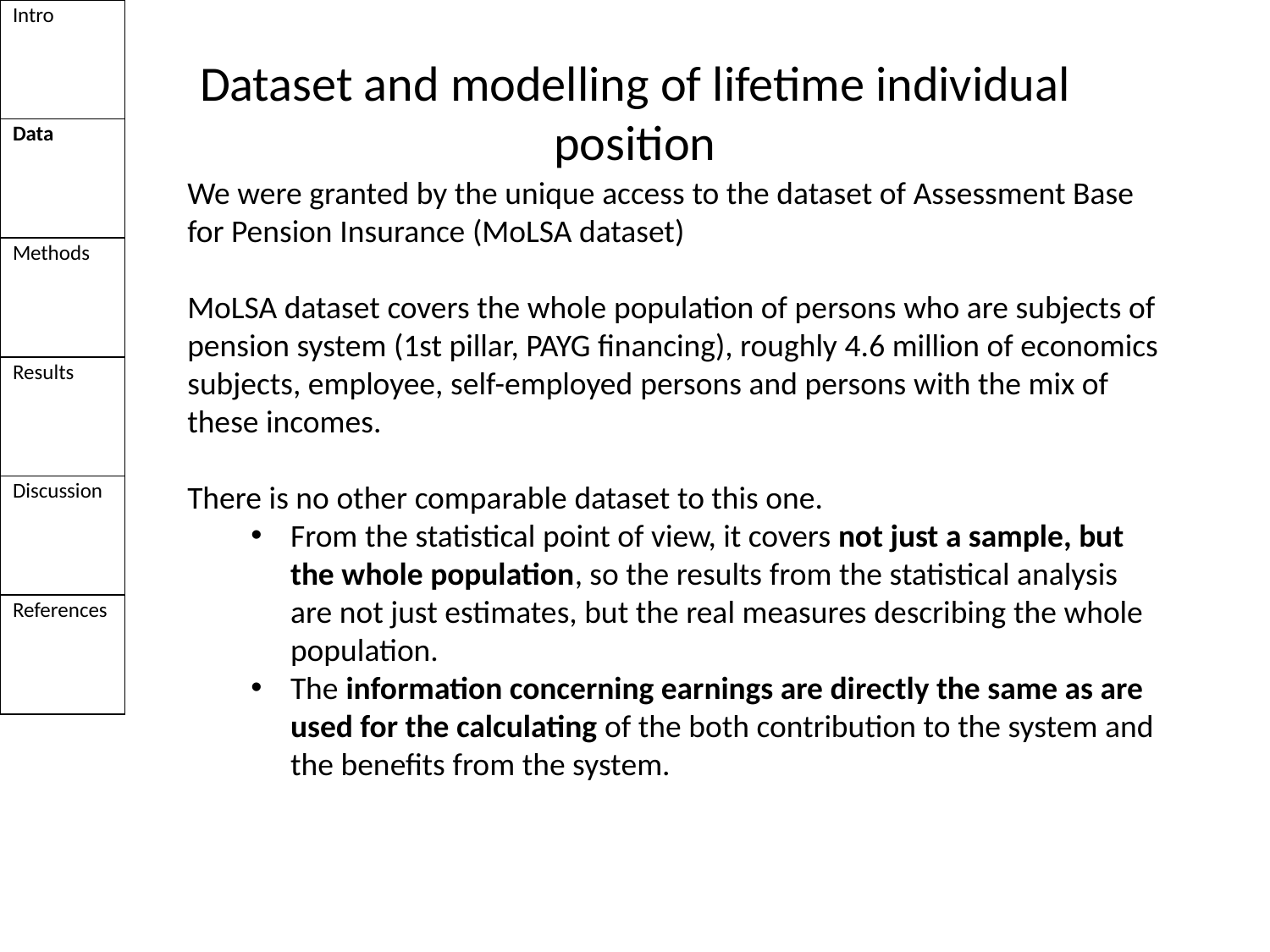

| Intro |
| --- |
| Data |
| Methods |
| Results |
| Discussion |
| References |
# Dataset and modelling of lifetime individual position
We were granted by the unique access to the dataset of Assessment Base for Pension Insurance (MoLSA dataset)

MoLSA dataset covers the whole population of persons who are subjects of pension system (1st pillar, PAYG financing), roughly 4.6 million of economics subjects, employee, self-employed persons and persons with the mix of these incomes.

There is no other comparable dataset to this one.
From the statistical point of view, it covers not just a sample, but the whole population, so the results from the statistical analysis are not just estimates, but the real measures describing the whole population.
The information concerning earnings are directly the same as are used for the calculating of the both contribution to the system and the benefits from the system.